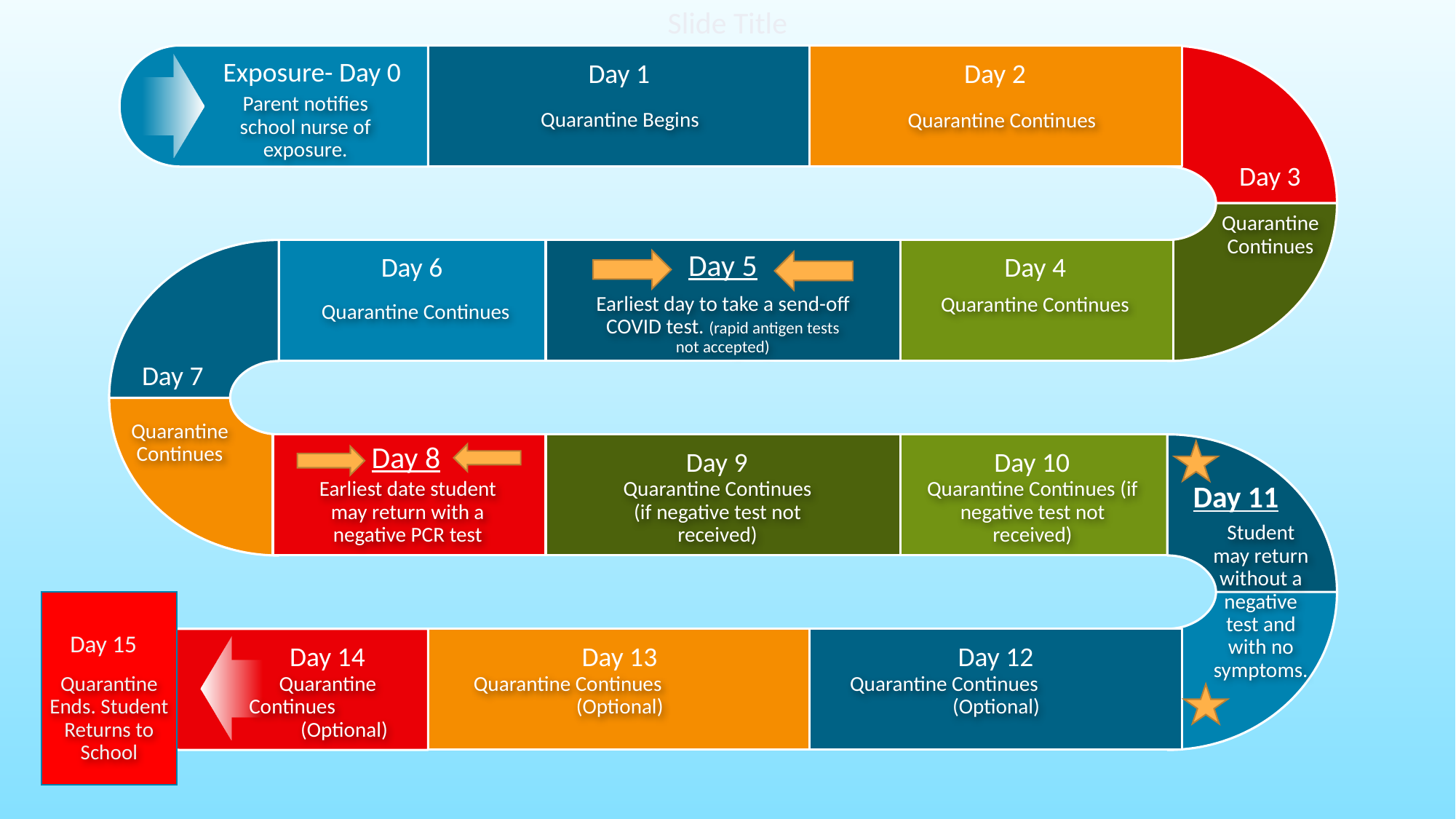

# Slide Title
Exposure- Day 0

Day 1
Day 2
Parent notifies school nurse of exposure.
Quarantine Begins
Quarantine Continues

Day 3
Quarantine Continues
Day 5
Day 6
Day 4

Earliest day to take a send-off COVID test. (rapid antigen tests not accepted)
Quarantine Continues

Quarantine Continues
Day 7
Quarantine Continues
Day 8

Day 9
Day 10

Earliest date student may return with a negative PCR test

Quarantine Continues (if negative test not received)
Quarantine Continues (if negative test not received)

Day 11
Student may return without a negative test and with no symptoms.

Day 15

Day 14
Day 13
Day 12
Quarantine Ends. Student Returns to School
Quarantine Continues                       (Optional)
Quarantine Continues                       (Optional)
Quarantine Continues                       (Optional)